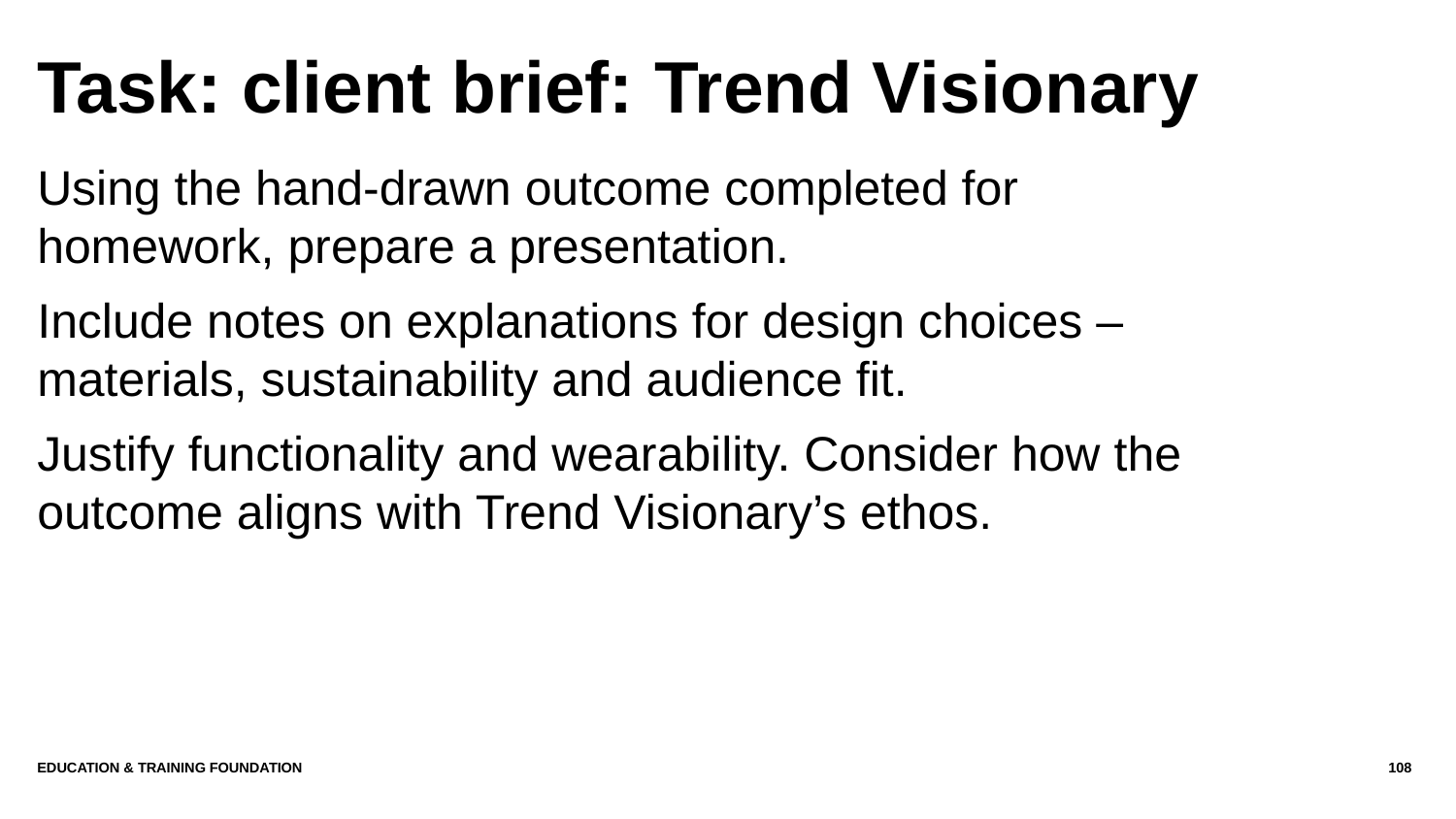

# Task: client brief: Trend Visionary
Using the hand-drawn outcome completed for homework, prepare a presentation.
Include notes on explanations for design choices – materials, sustainability and audience fit.
Justify functionality and wearability. Consider how the outcome aligns with Trend Visionary’s ethos.

Education & Training Foundation
108